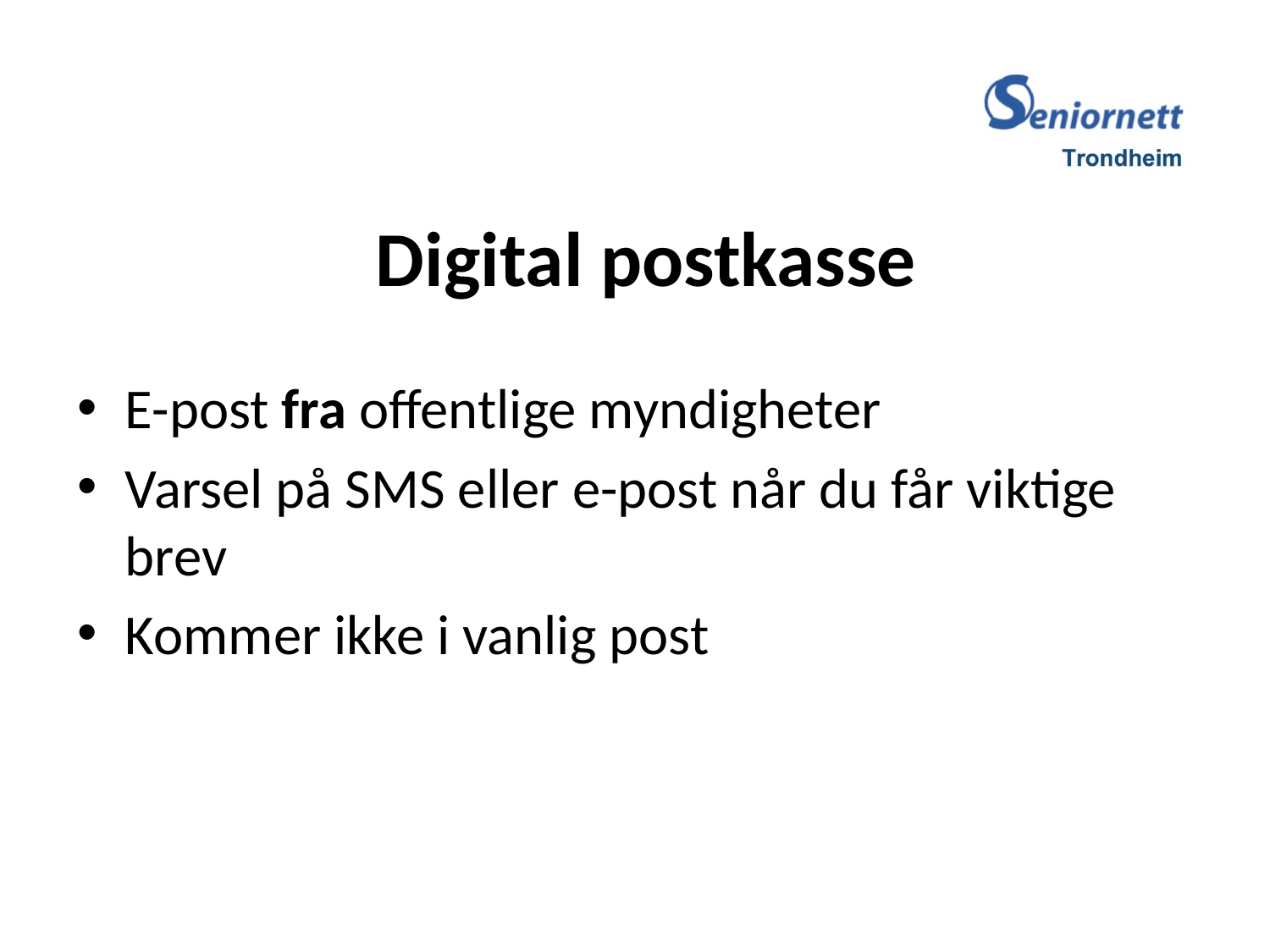

# Digital postkasse
E-post fra offentlige myndigheter
Varsel på SMS eller e-post når du får viktige brev
Kommer ikke i vanlig post